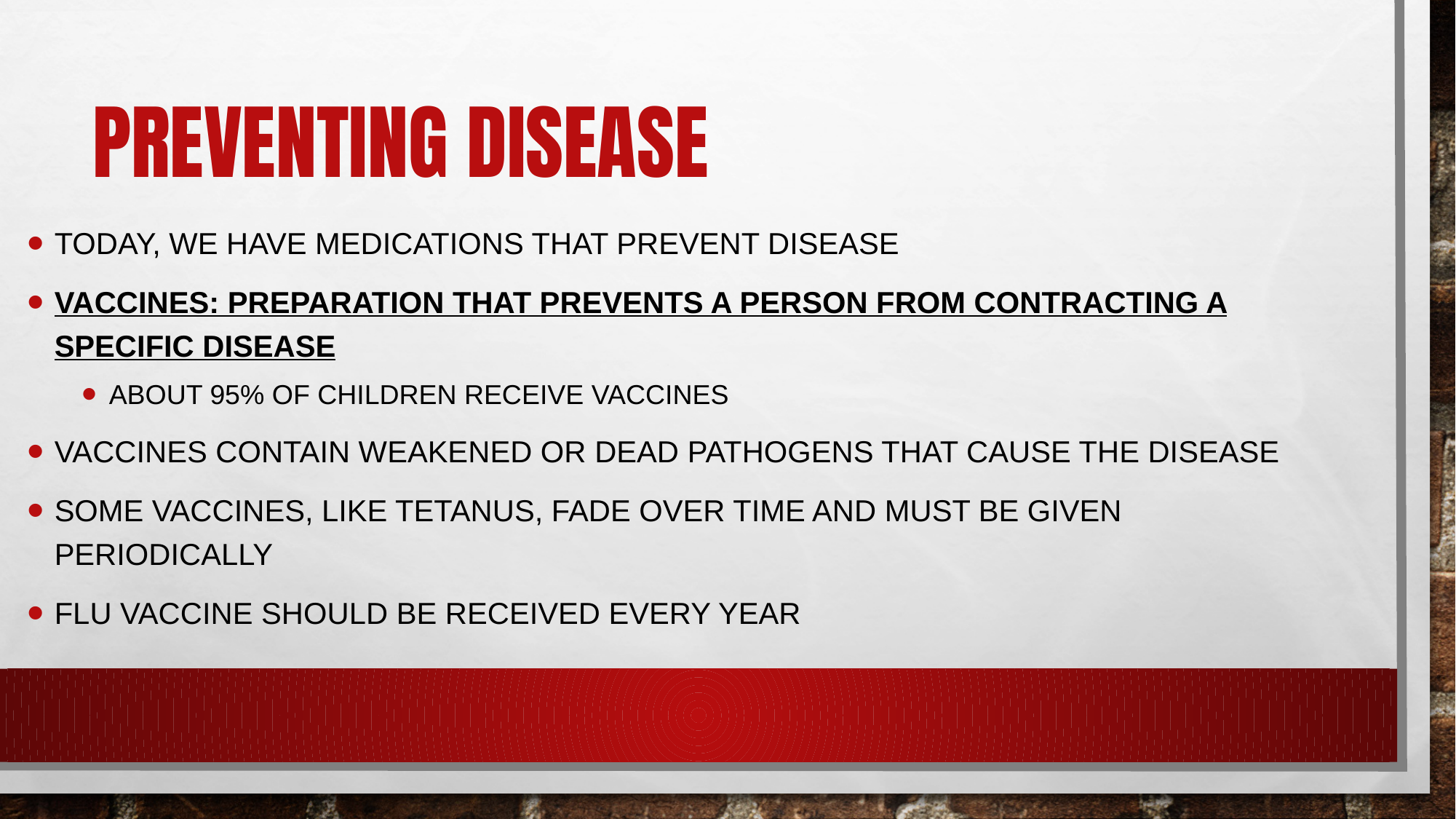

# Preventing Disease
Today, we have medications that prevent disease
Vaccines: preparation that prevents a person from contracting a specific disease
About 95% of children receive vaccines
Vaccines contain weakened or dead pathogens that cause the disease
Some vaccines, like tetanus, fade over time and must be given periodically
Flu vaccine should be received every year